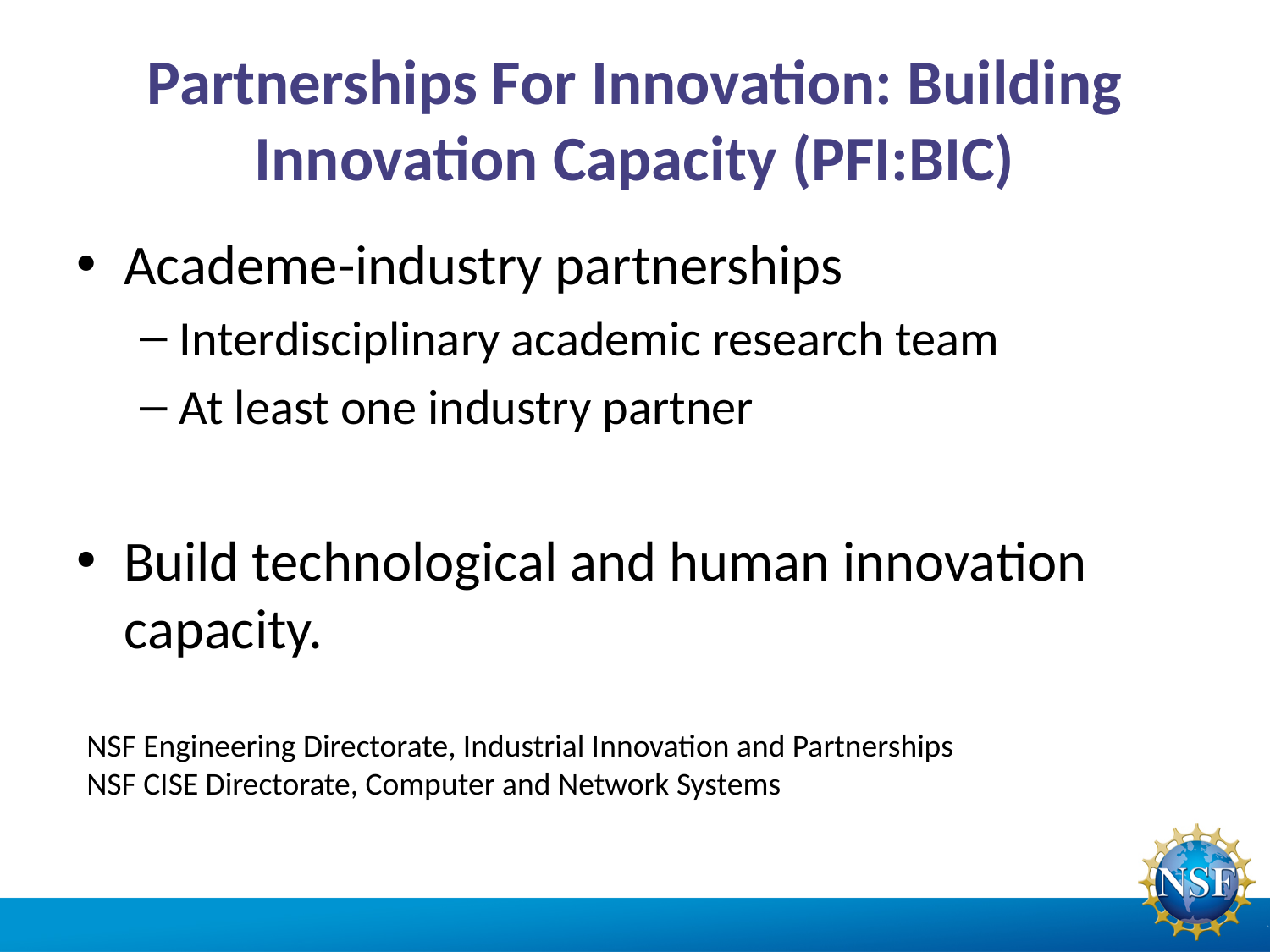

# Partnerships For Innovation: Building Innovation Capacity (PFI:BIC)
Academe-industry partnerships
Interdisciplinary academic research team
At least one industry partner

Build technological and human innovation capacity.
NSF Engineering Directorate, Industrial Innovation and Partnerships
NSF CISE Directorate, Computer and Network Systems